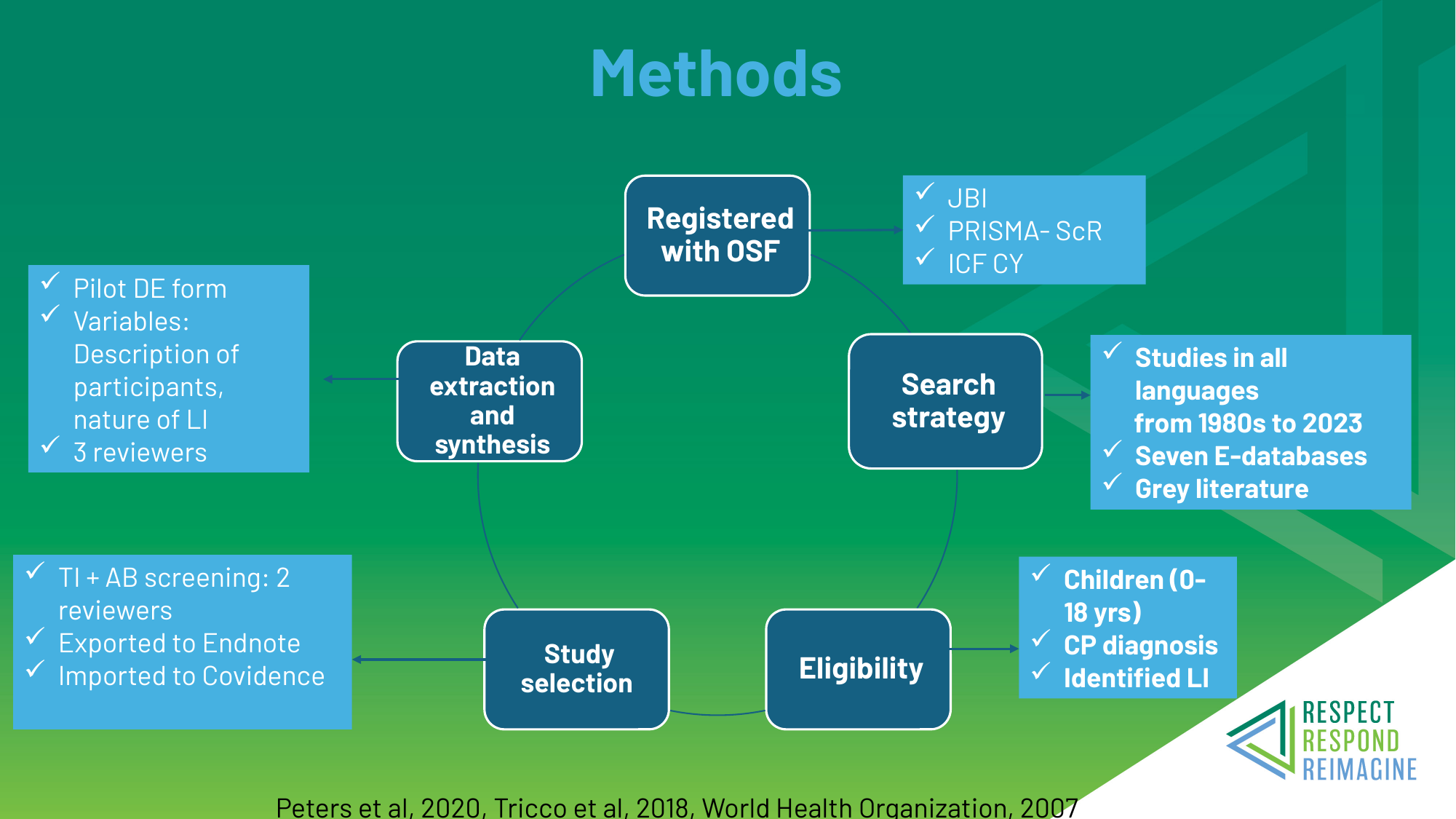

# Methods
Registered with OSF
Search strategy
Eligibility
Study selection
Data extraction and synthesis
JBI
PRISMA- ScR
ICF CY
Pilot DE form
Variables:  Description of participants, nature of LI
3 reviewers
Studies in all languages
      from 1980s to 2023
Seven E-databases
Grey literature
TI + AB screening: 2 reviewers
Exported to Endnote
Imported to Covidence

Children (0-18 yrs)
CP diagnosis
Identified LI
Peters et al, 2020, Tricco et al, 2018, World Health Organization, 2007